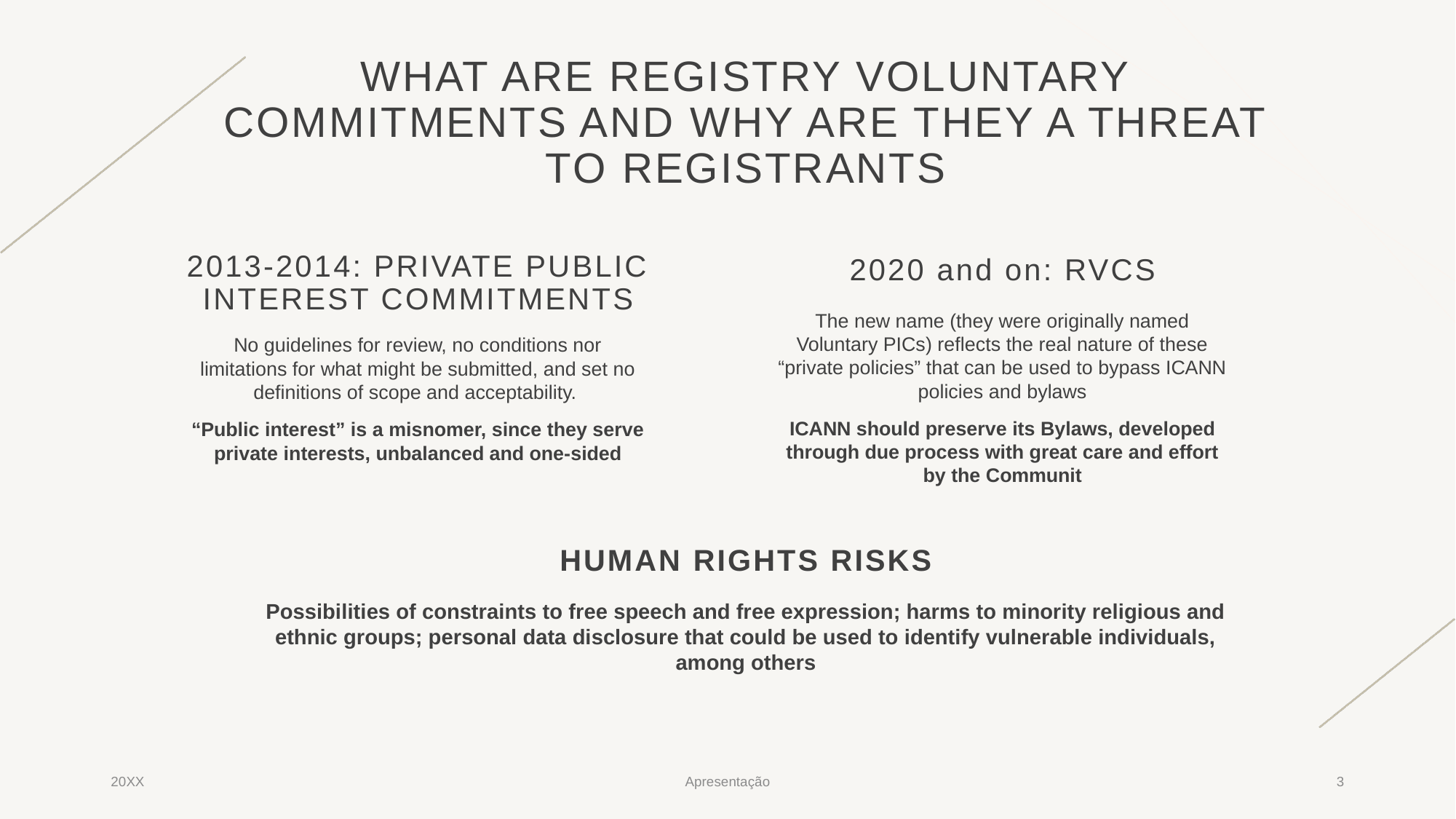

# What are Registry Voluntary Commitments and why are they a threat to registrants
2013-2014: PRIVATE PUBLIC INTEREST COMMITMENTS
2020 and on: RVCS
The new name (they were originally named Voluntary PICs) reflects the real nature of these “private policies” that can be used to bypass ICANN policies and bylaws
ICANN should preserve its Bylaws, developed through due process with great care and effort by the Communit
No guidelines for review, no conditions nor limitations for what might be submitted, and set no definitions of scope and acceptability.
“Public interest” is a misnomer, since they serve private interests, unbalanced and one-sided
HUMAN RIGHTS RISKS
Possibilities of constraints to free speech and free expression; harms to minority religious and ethnic groups; personal data disclosure that could be used to identify vulnerable individuals, among others
20XX
Apresentação
3